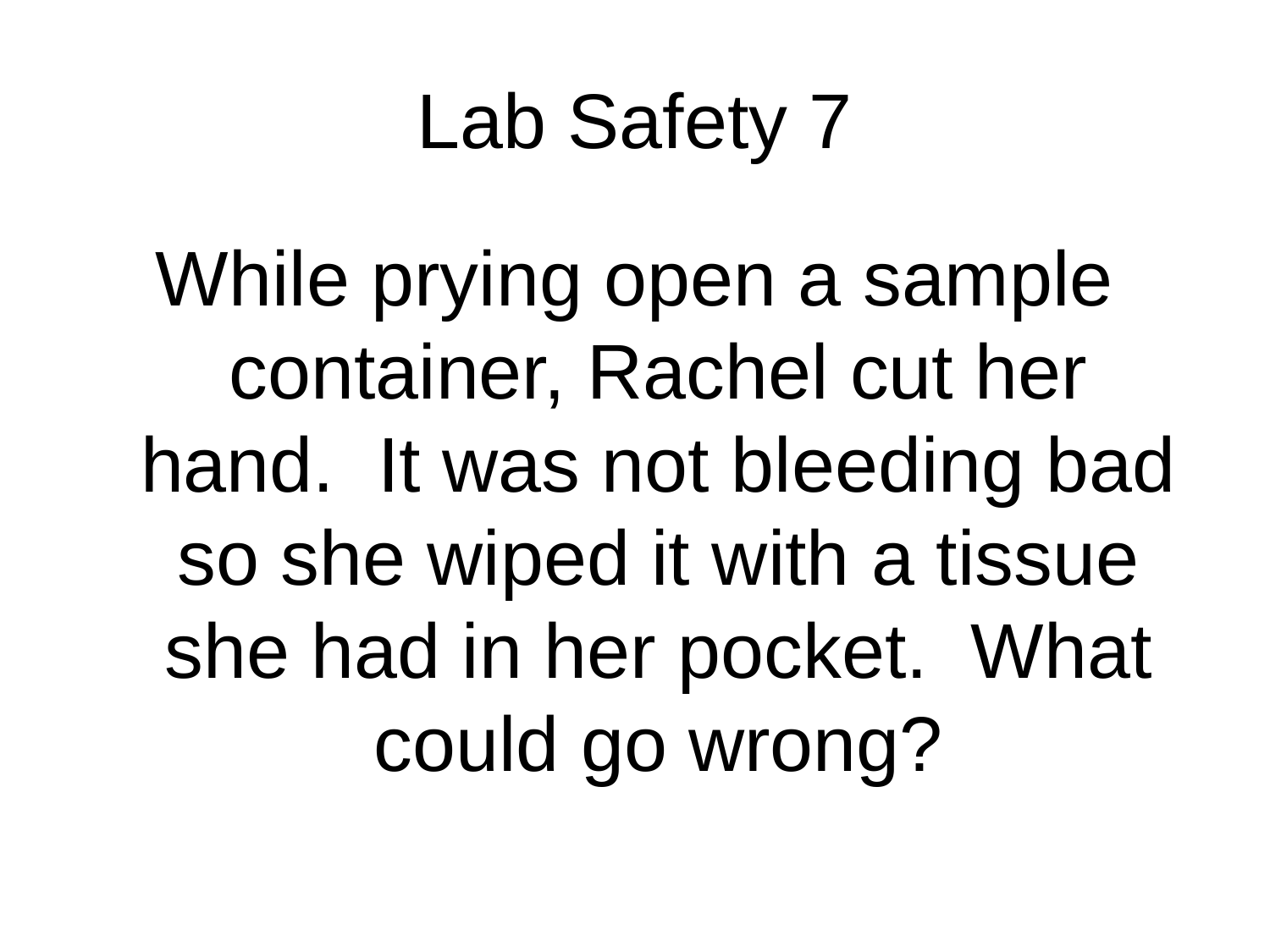

# Lab Safety 7
While prying open a sample container, Rachel cut her hand.  It was not bleeding bad so she wiped it with a tissue she had in her pocket.  What could go wrong?